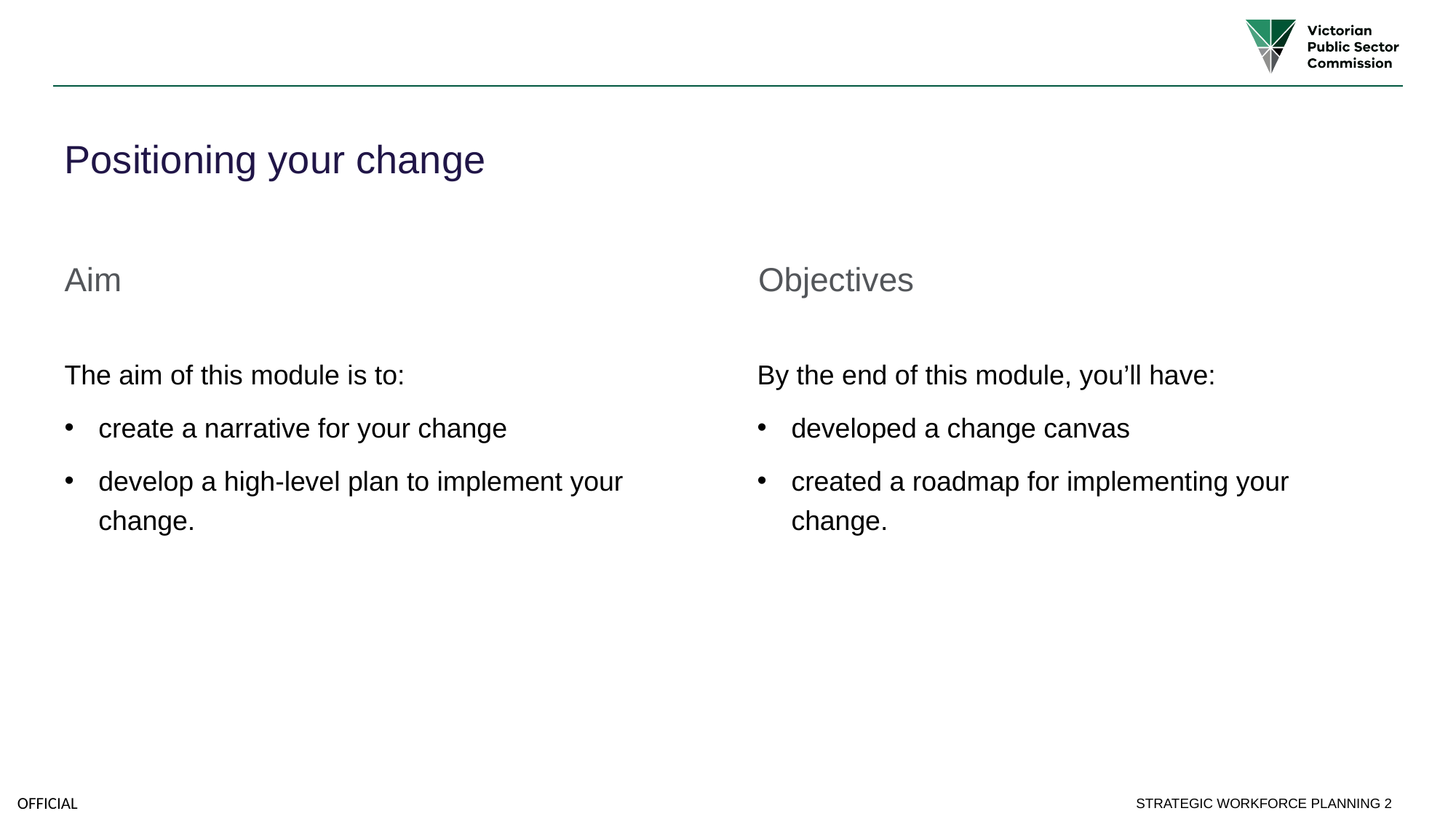

# Positioning your change
Aim
Objectives
The aim of this module is to:
create a narrative for your change
develop a high-level plan to implement your change.
By the end of this module, you’ll have:
developed a change canvas
created a roadmap for implementing your change.
Strategic Workforce Planning 2